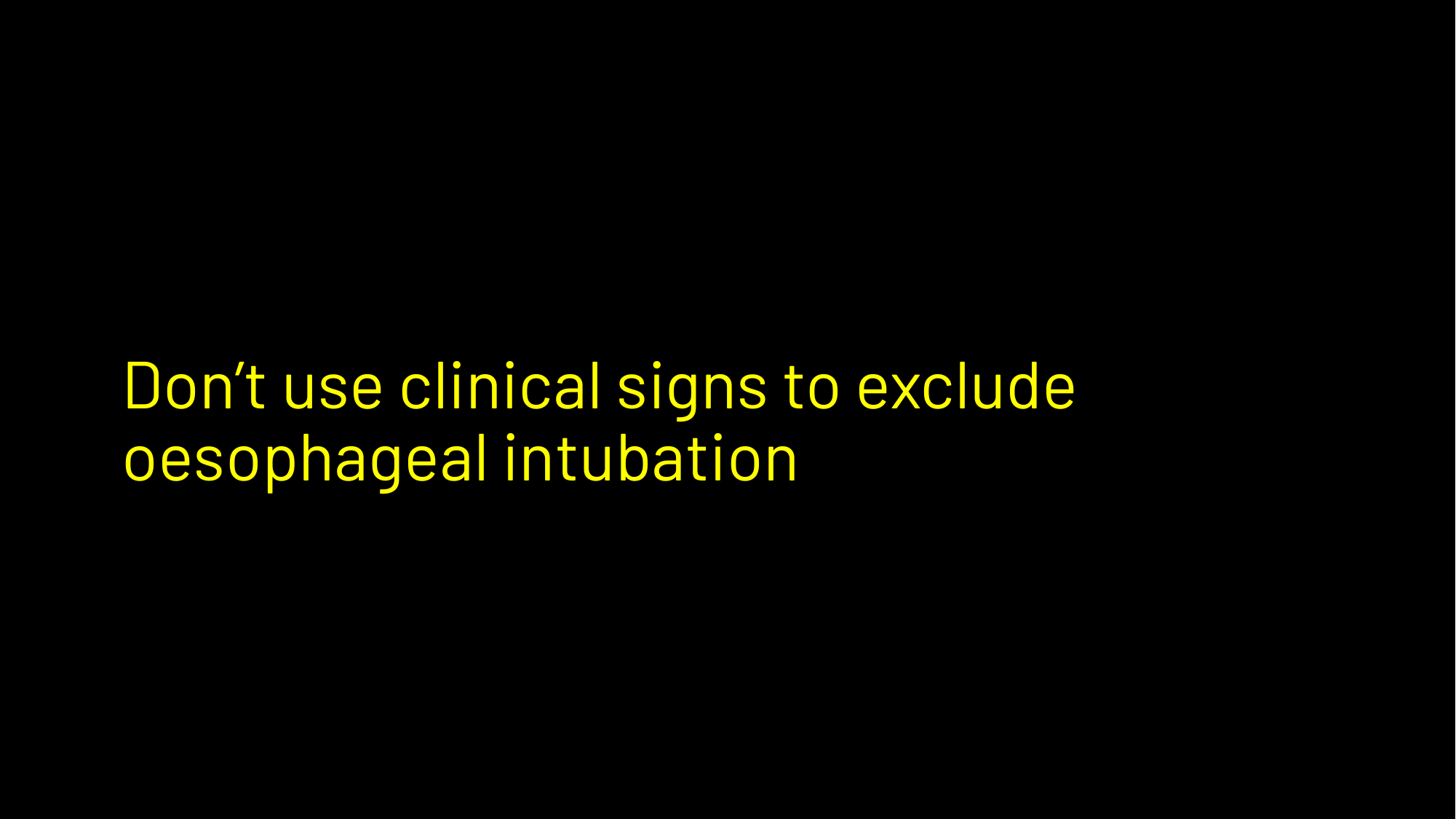

# Don’t use clinical signs to exclude oesophageal intubation